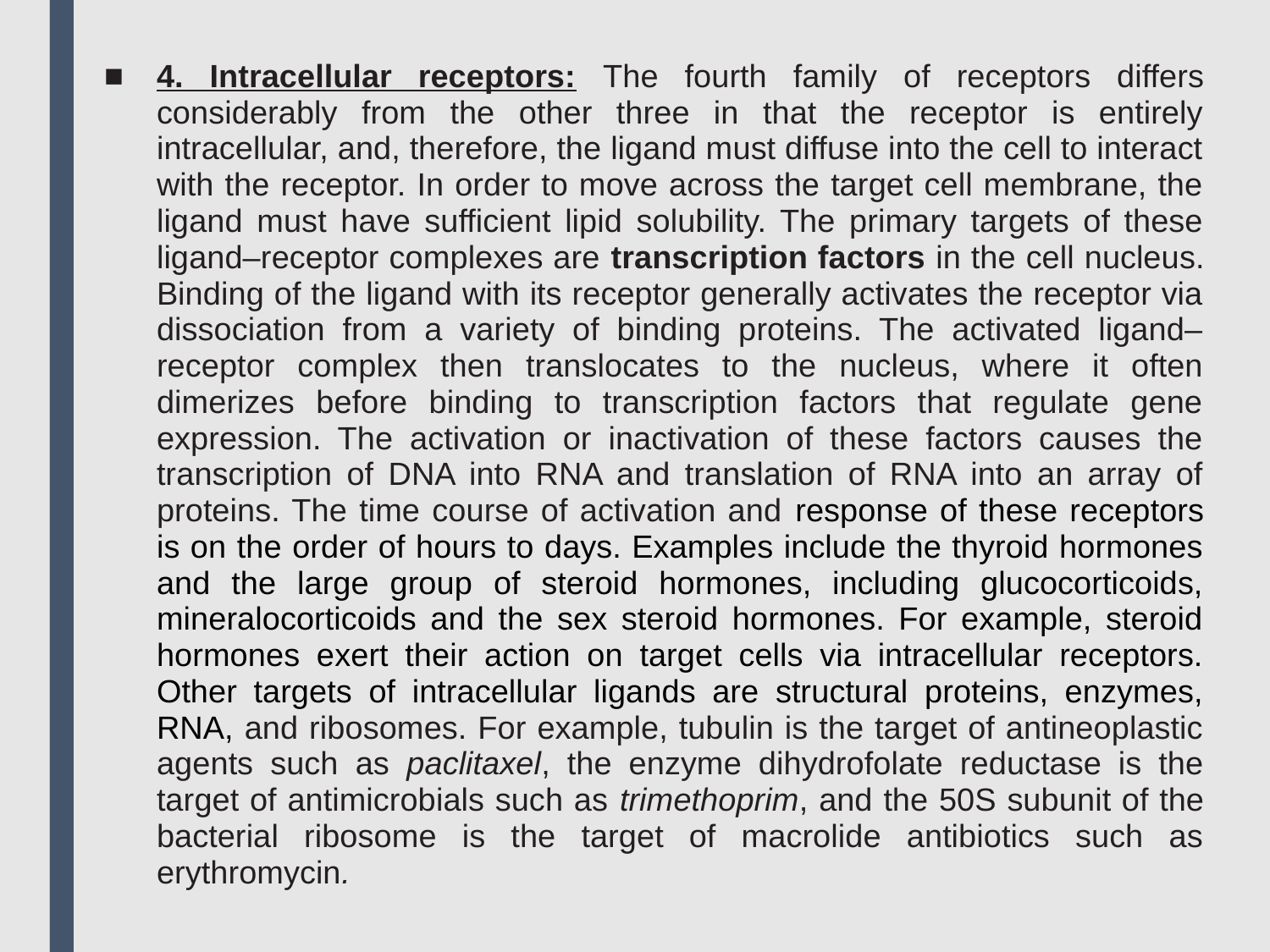

4. Intracellular receptors: The fourth family of receptors differs considerably from the other three in that the receptor is entirely intracellular, and, therefore, the ligand must diffuse into the cell to interact with the receptor. In order to move across the target cell membrane, the ligand must have sufficient lipid solubility. The primary targets of these ligand–receptor complexes are transcription factors in the cell nucleus. Binding of the ligand with its receptor generally activates the receptor via dissociation from a variety of binding proteins. The activated ligand–receptor complex then translocates to the nucleus, where it often dimerizes before binding to transcription factors that regulate gene expression. The activation or inactivation of these factors causes the transcription of DNA into RNA and translation of RNA into an array of proteins. The time course of activation and response of these receptors is on the order of hours to days. Examples include the thyroid hormones and the large group of steroid hormones, including glucocorticoids, mineralocorticoids and the sex steroid hormones. For example, steroid hormones exert their action on target cells via intracellular receptors. Other targets of intracellular ligands are structural proteins, enzymes, RNA, and ribosomes. For example, tubulin is the target of antineoplastic agents such as paclitaxel, the enzyme dihydrofolate reductase is the target of antimicrobials such as trimethoprim, and the 50S subunit of the bacterial ribosome is the target of macrolide antibiotics such as erythromycin.